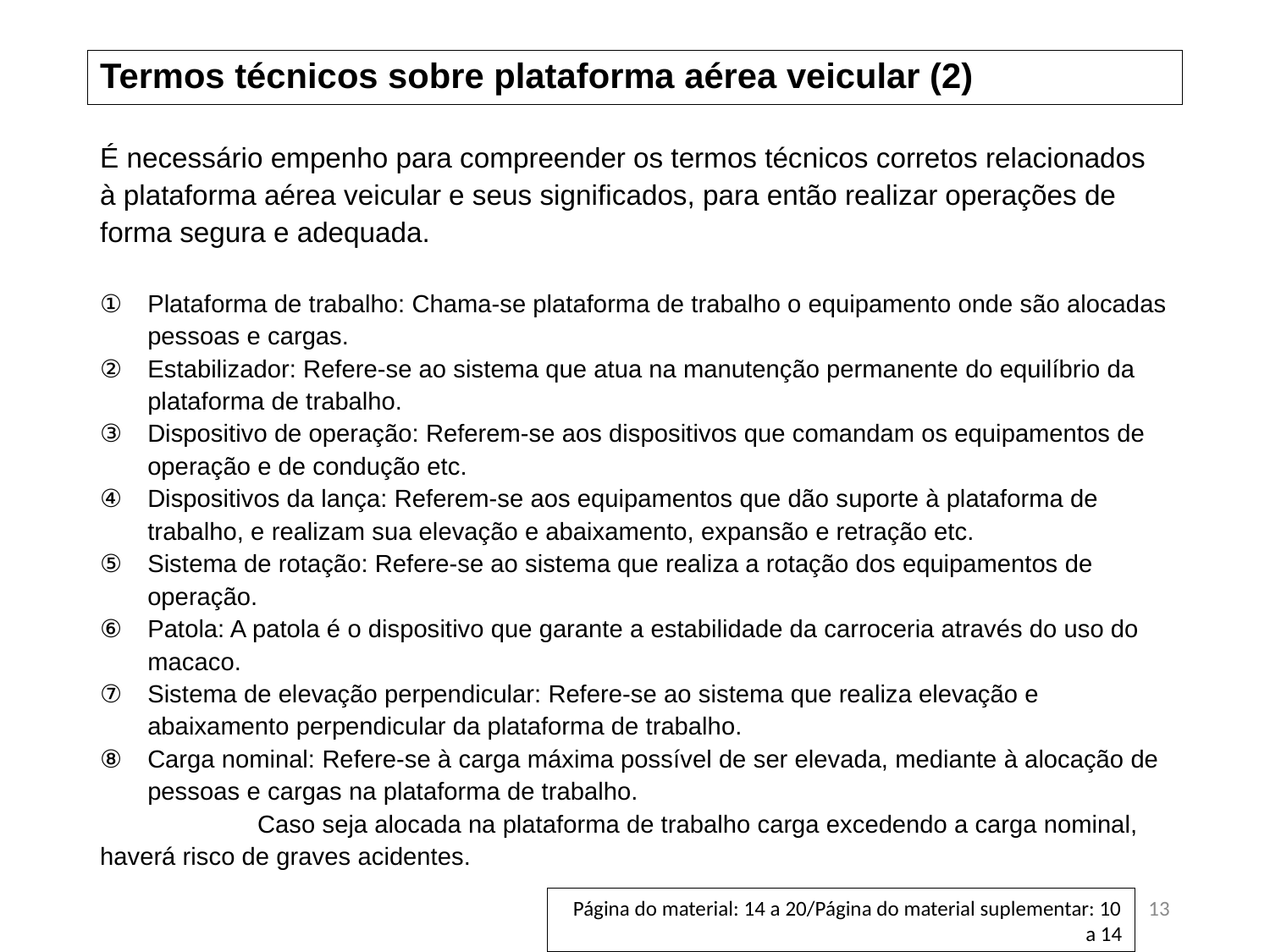

# Termos técnicos sobre plataforma aérea veicular (2)
É necessário empenho para compreender os termos técnicos corretos relacionados à plataforma aérea veicular e seus significados, para então realizar operações de forma segura e adequada.

Plataforma de trabalho: Chama-se plataforma de trabalho o equipamento onde são alocadas pessoas e cargas.
Estabilizador: Refere-se ao sistema que atua na manutenção permanente do equilíbrio da plataforma de trabalho.
Dispositivo de operação: Referem-se aos dispositivos que comandam os equipamentos de operação e de condução etc.
Dispositivos da lança: Referem-se aos equipamentos que dão suporte à plataforma de trabalho, e realizam sua elevação e abaixamento, expansão e retração etc.
Sistema de rotação: Refere-se ao sistema que realiza a rotação dos equipamentos de operação.
Patola: A patola é o dispositivo que garante a estabilidade da carroceria através do uso do macaco.
Sistema de elevação perpendicular: Refere-se ao sistema que realiza elevação e abaixamento perpendicular da plataforma de trabalho.
Carga nominal: Refere-se à carga máxima possível de ser elevada, mediante à alocação de pessoas e cargas na plataforma de trabalho.
	　Caso seja alocada na plataforma de trabalho carga excedendo a carga nominal, haverá risco de graves acidentes.
13
Página do material: 14 a 20/Página do material suplementar: 10 a 14